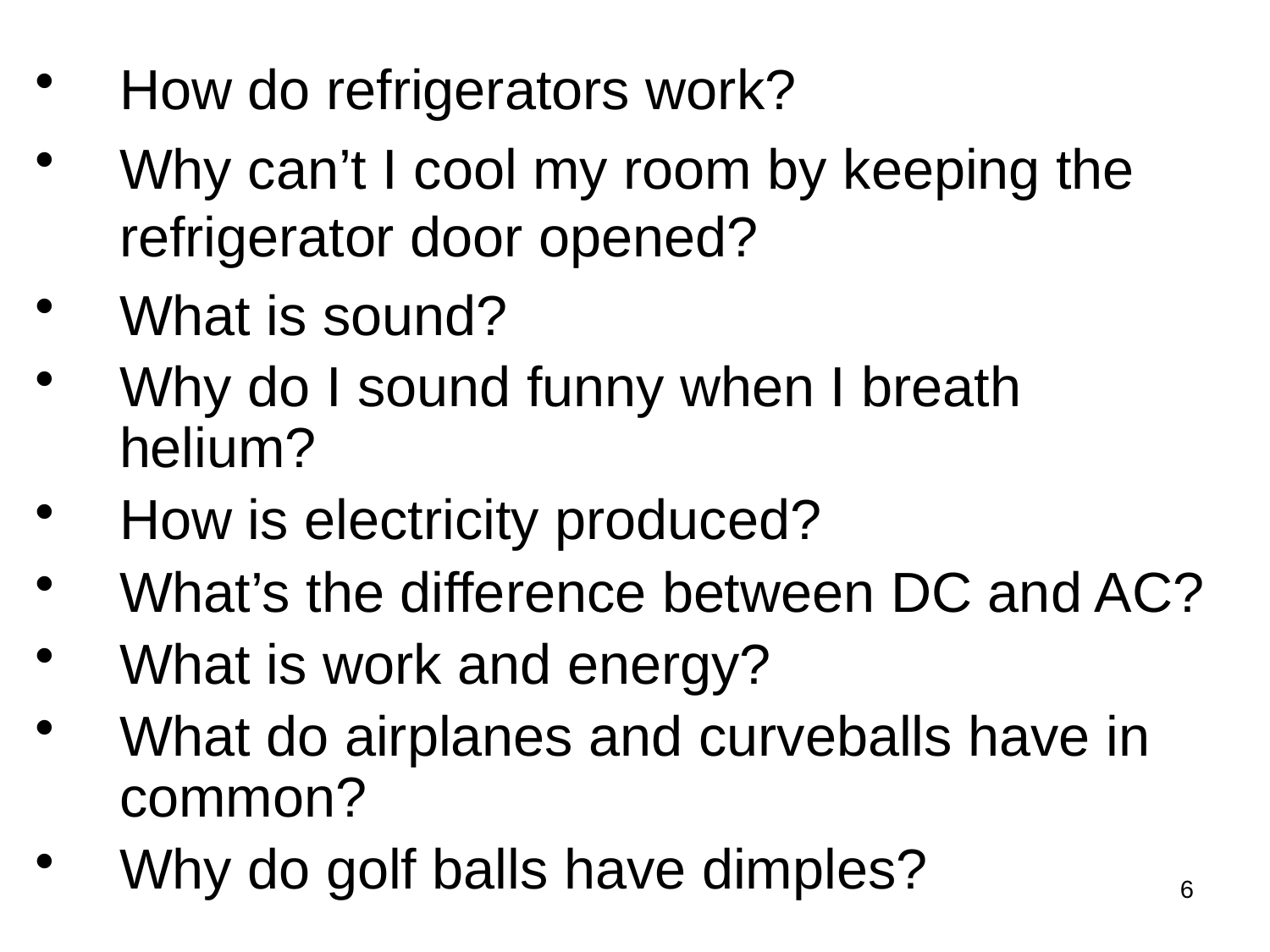

How do refrigerators work?
Why can’t I cool my room by keeping the refrigerator door opened?
What is sound?
Why do I sound funny when I breath helium?
How is electricity produced?
What’s the difference between DC and AC?
What is work and energy?
What do airplanes and curveballs have in common?
Why do golf balls have dimples?

6